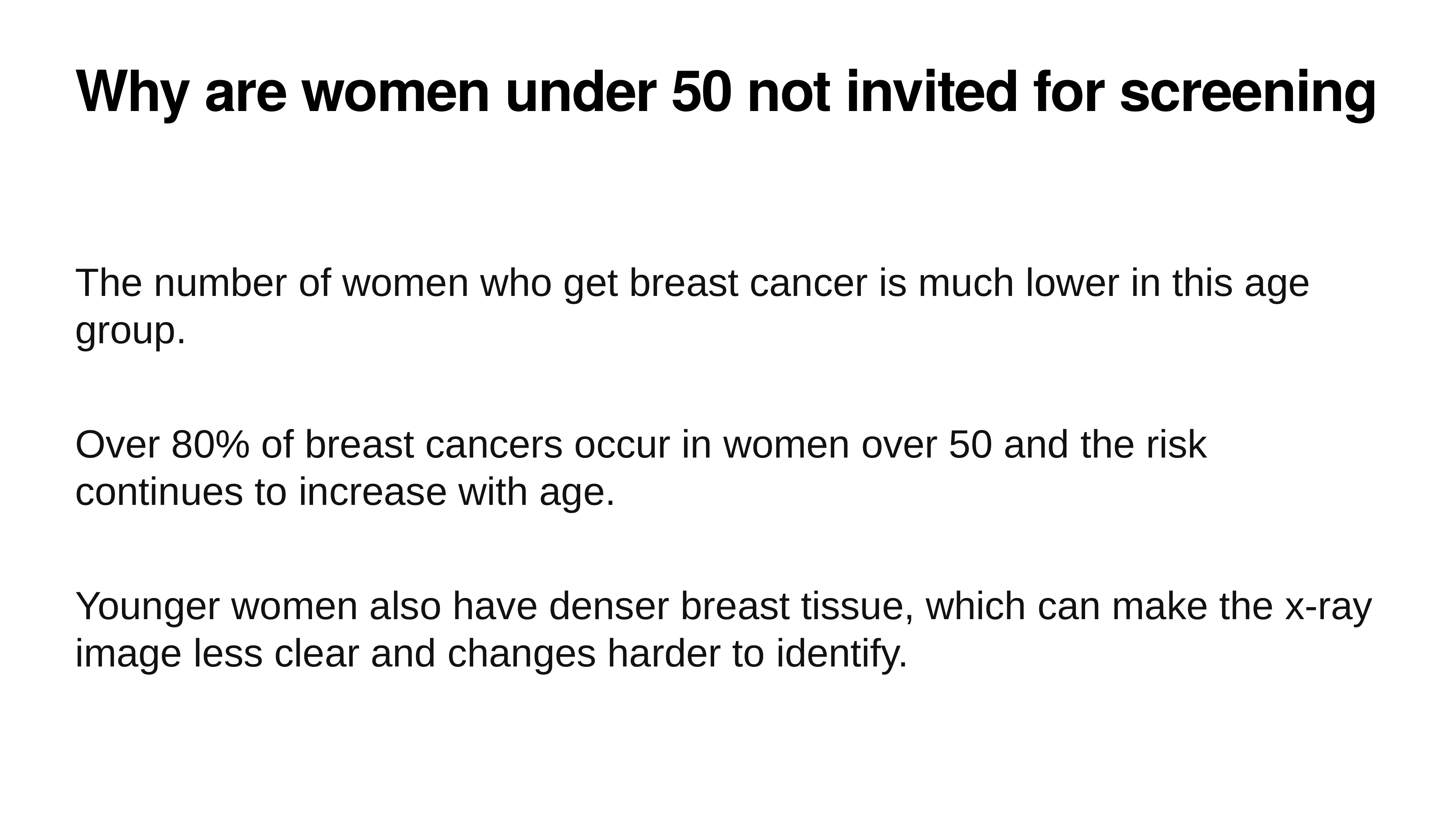

# Why are women under 50 not invited for screening

The number of women who get breast cancer is much lower in this age group.

Over 80% of breast cancers occur in women over 50 and the risk continues to increase with age.

Younger women also have denser breast tissue, which can make the x-ray image less clear and changes harder to identify.